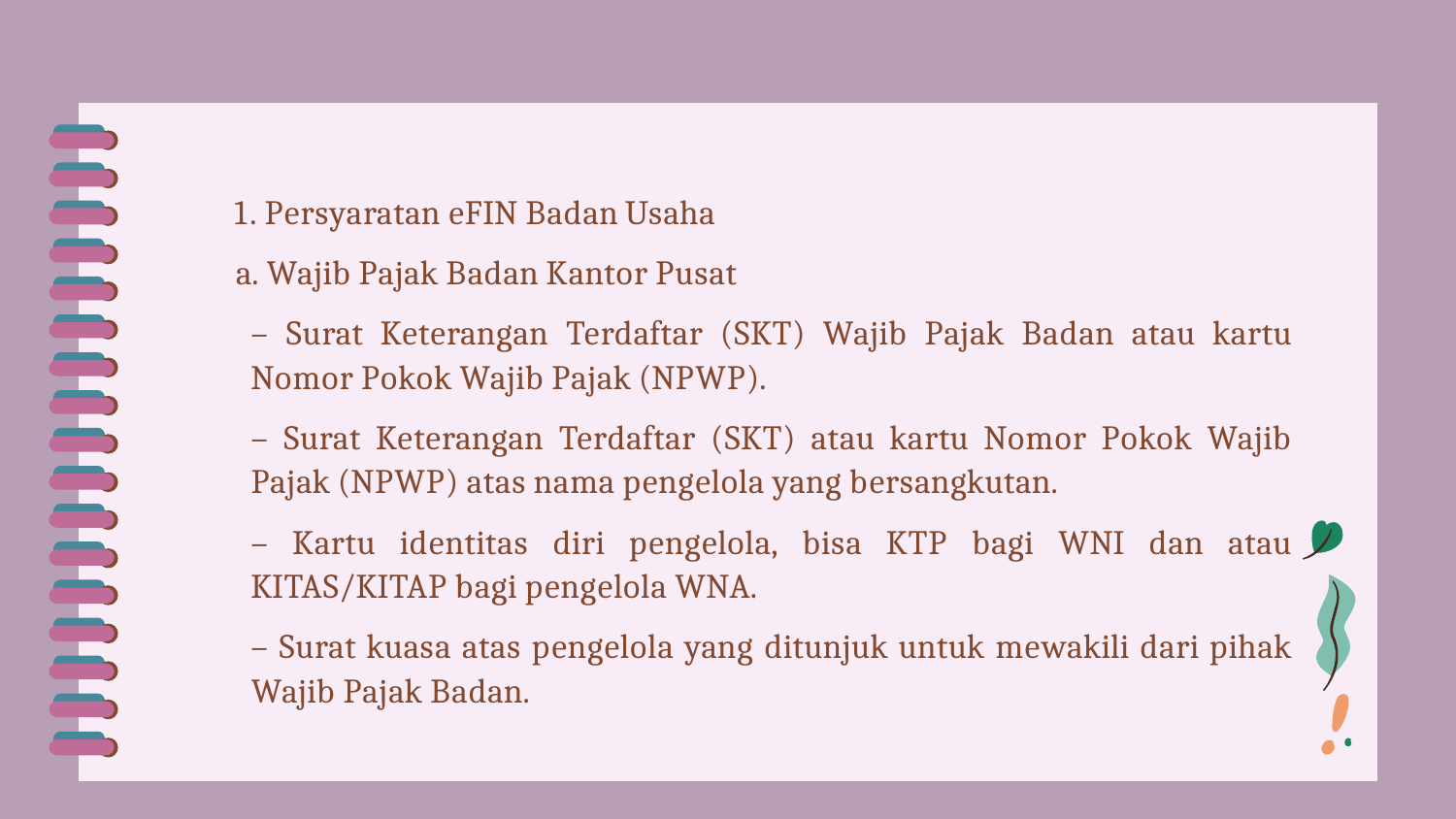

1. Persyaratan eFIN Badan Usaha
a. Wajib Pajak Badan Kantor Pusat
– Surat Keterangan Terdaftar (SKT) Wajib Pajak Badan atau kartu Nomor Pokok Wajib Pajak (NPWP).
– Surat Keterangan Terdaftar (SKT) atau kartu Nomor Pokok Wajib Pajak (NPWP) atas nama pengelola yang bersangkutan.
– Kartu identitas diri pengelola, bisa KTP bagi WNI dan atau KITAS/KITAP bagi pengelola WNA.
– Surat kuasa atas pengelola yang ditunjuk untuk mewakili dari pihak Wajib Pajak Badan.